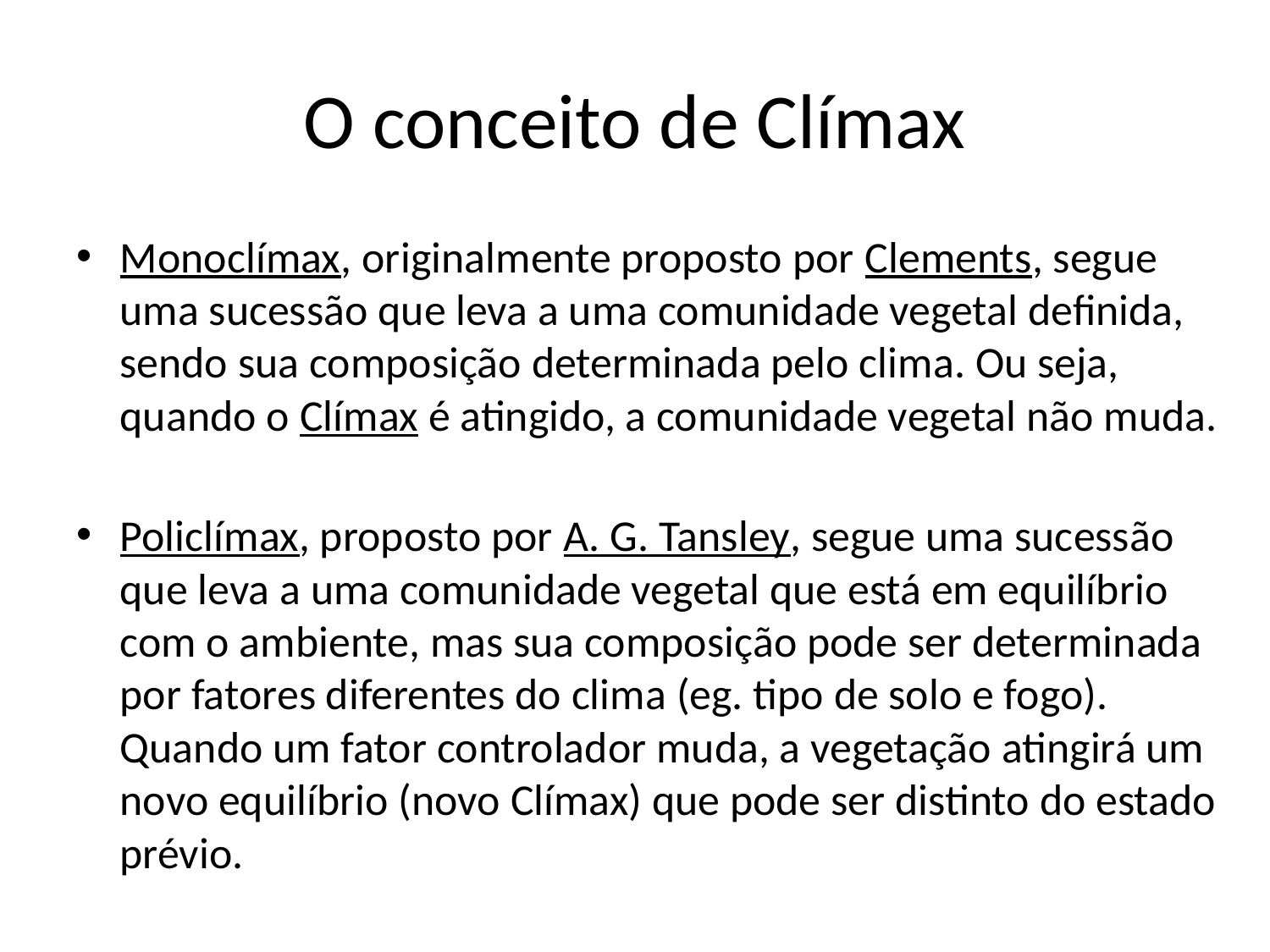

# O conceito de Clímax
Monoclímax, originalmente proposto por Clements, segue uma sucessão que leva a uma comunidade vegetal definida, sendo sua composição determinada pelo clima. Ou seja, quando o Clímax é atingido, a comunidade vegetal não muda.

Policlímax, proposto por A. G. Tansley, segue uma sucessão que leva a uma comunidade vegetal que está em equilíbrio com o ambiente, mas sua composição pode ser determinada por fatores diferentes do clima (eg. tipo de solo e fogo). Quando um fator controlador muda, a vegetação atingirá um novo equilíbrio (novo Clímax) que pode ser distinto do estado prévio.